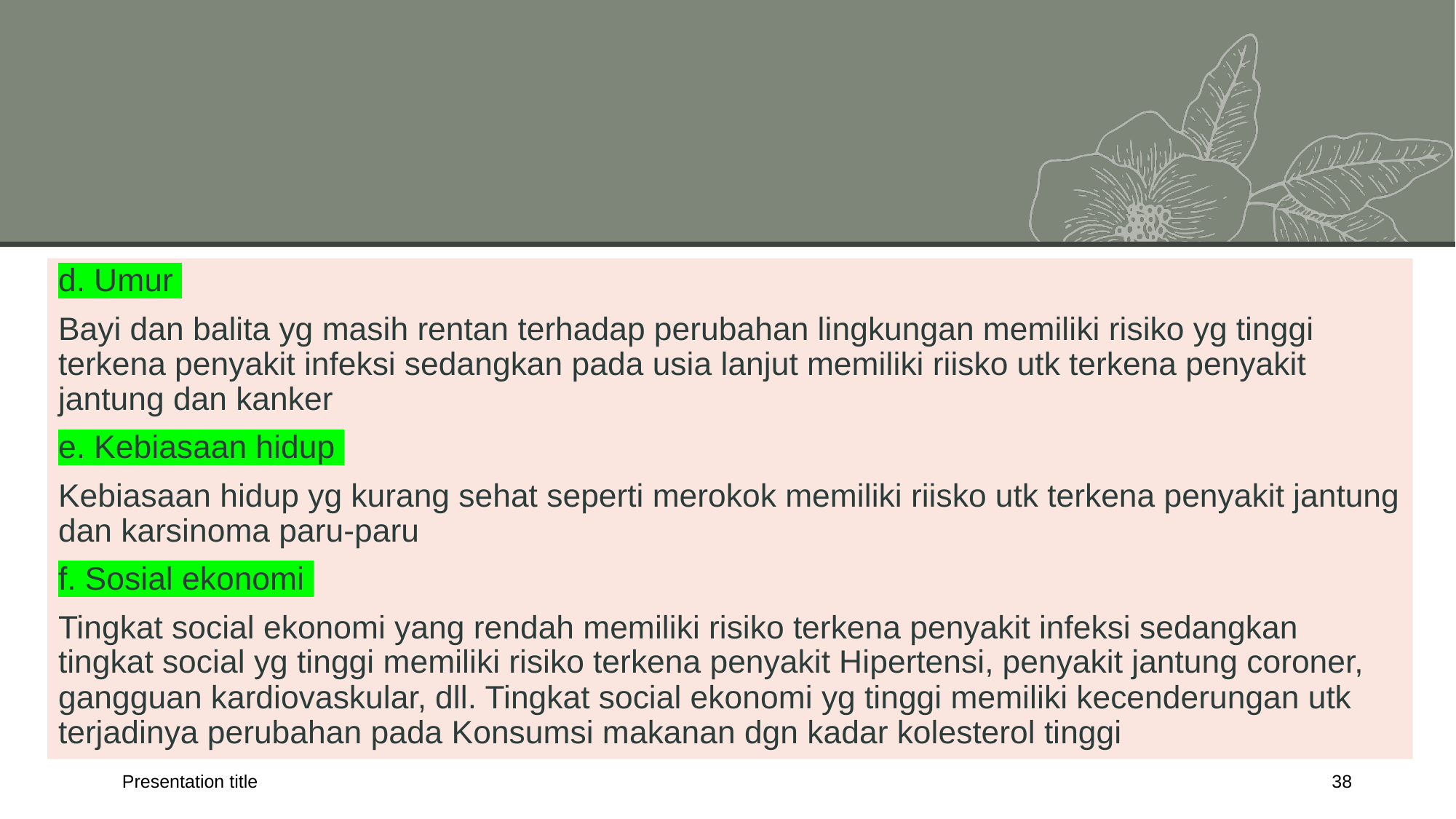

d. Umur
Bayi dan balita yg masih rentan terhadap perubahan lingkungan memiliki risiko yg tinggi terkena penyakit infeksi sedangkan pada usia lanjut memiliki riisko utk terkena penyakit jantung dan kanker
e. Kebiasaan hidup
Kebiasaan hidup yg kurang sehat seperti merokok memiliki riisko utk terkena penyakit jantung dan karsinoma paru-paru
f. Sosial ekonomi
Tingkat social ekonomi yang rendah memiliki risiko terkena penyakit infeksi sedangkan tingkat social yg tinggi memiliki risiko terkena penyakit Hipertensi, penyakit jantung coroner, gangguan kardiovaskular, dll. Tingkat social ekonomi yg tinggi memiliki kecenderungan utk terjadinya perubahan pada Konsumsi makanan dgn kadar kolesterol tinggi
Presentation title
38